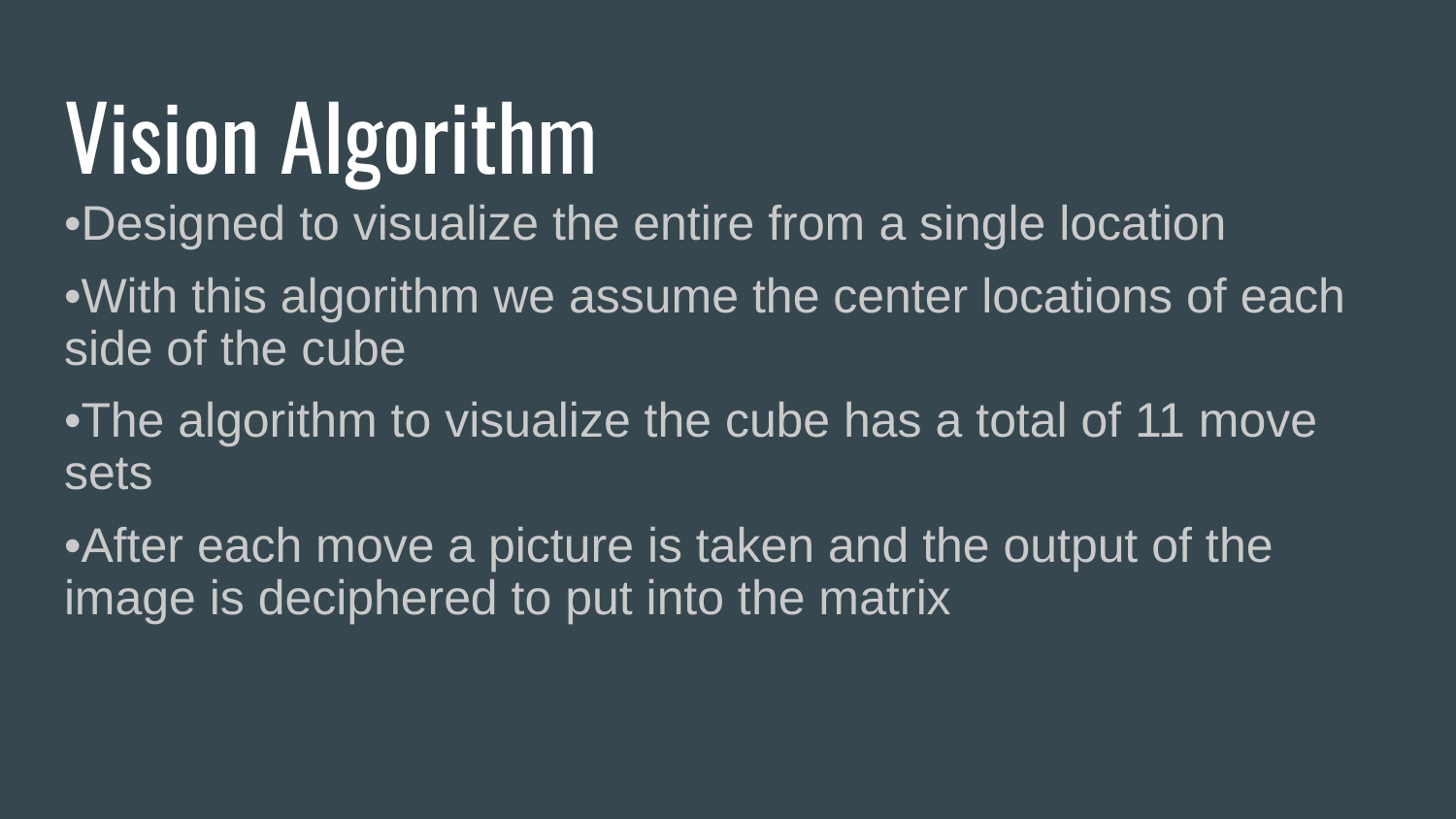

# Vision Algorithm
•Designed to visualize the entire from a single location
•With this algorithm we assume the center locations of each side of the cube
•The algorithm to visualize the cube has a total of 11 move sets
•After each move a picture is taken and the output of the image is deciphered to put into the matrix